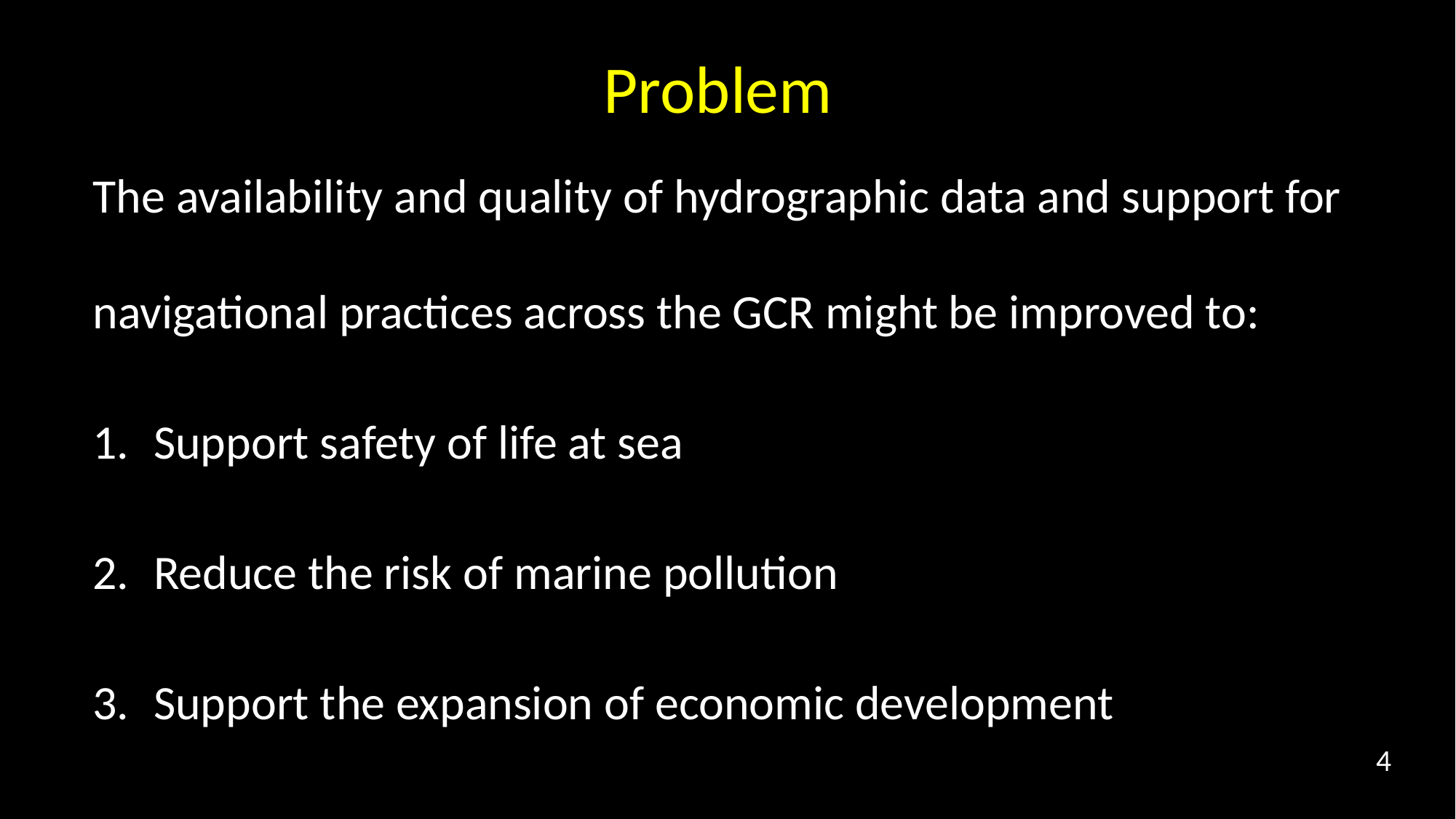

# Problem
The availability and quality of hydrographic data and support for navigational practices across the GCR might be improved to:
Support safety of life at sea
Reduce the risk of marine pollution
Support the expansion of economic development
4